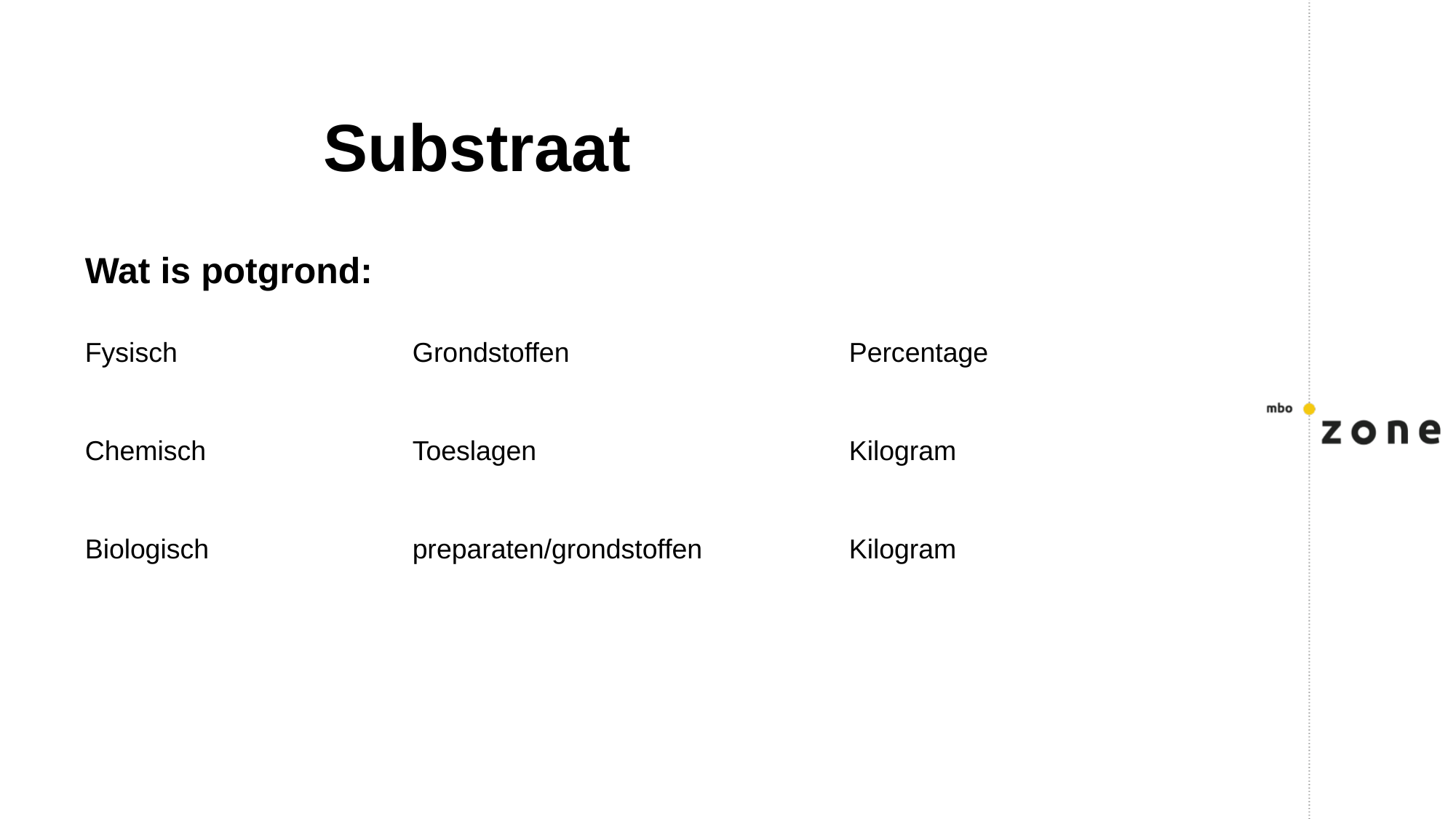

# Substraat
Wat is potgrond:

Fysisch 			Grondstoffen			Percentage

Chemisch 		Toeslagen			Kilogram

Biologisch 		preparaten/grondstoffen		Kilogram